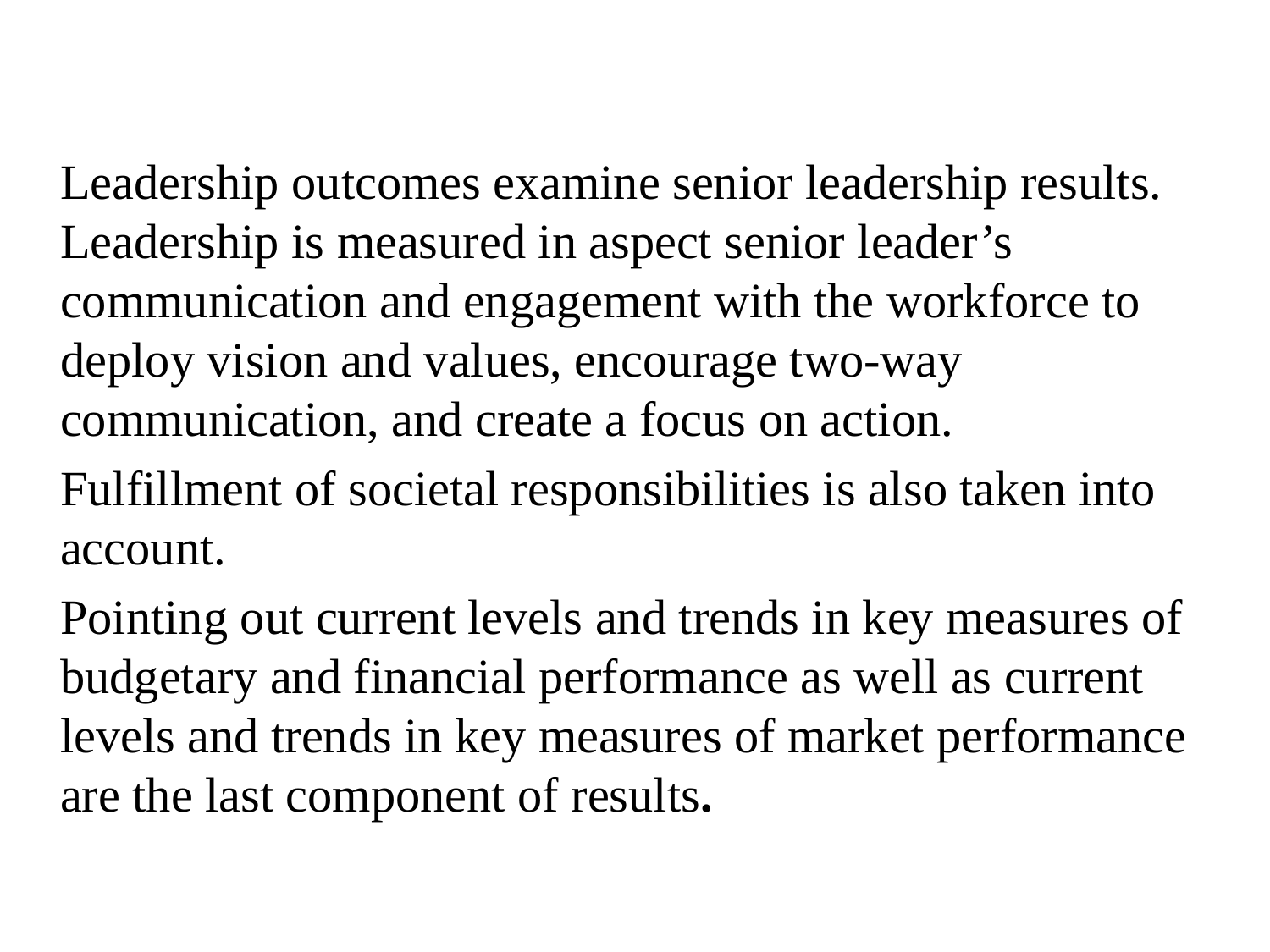

Leadership outcomes examine senior leadership results. Leadership is measured in aspect senior leader’s communication and engagement with the workforce to deploy vision and values, encourage two-way communication, and create a focus on action.
	Fulfillment of societal responsibilities is also taken into account.
	Pointing out current levels and trends in key measures of budgetary and financial performance as well as current levels and trends in key measures of market performance are the last component of results.